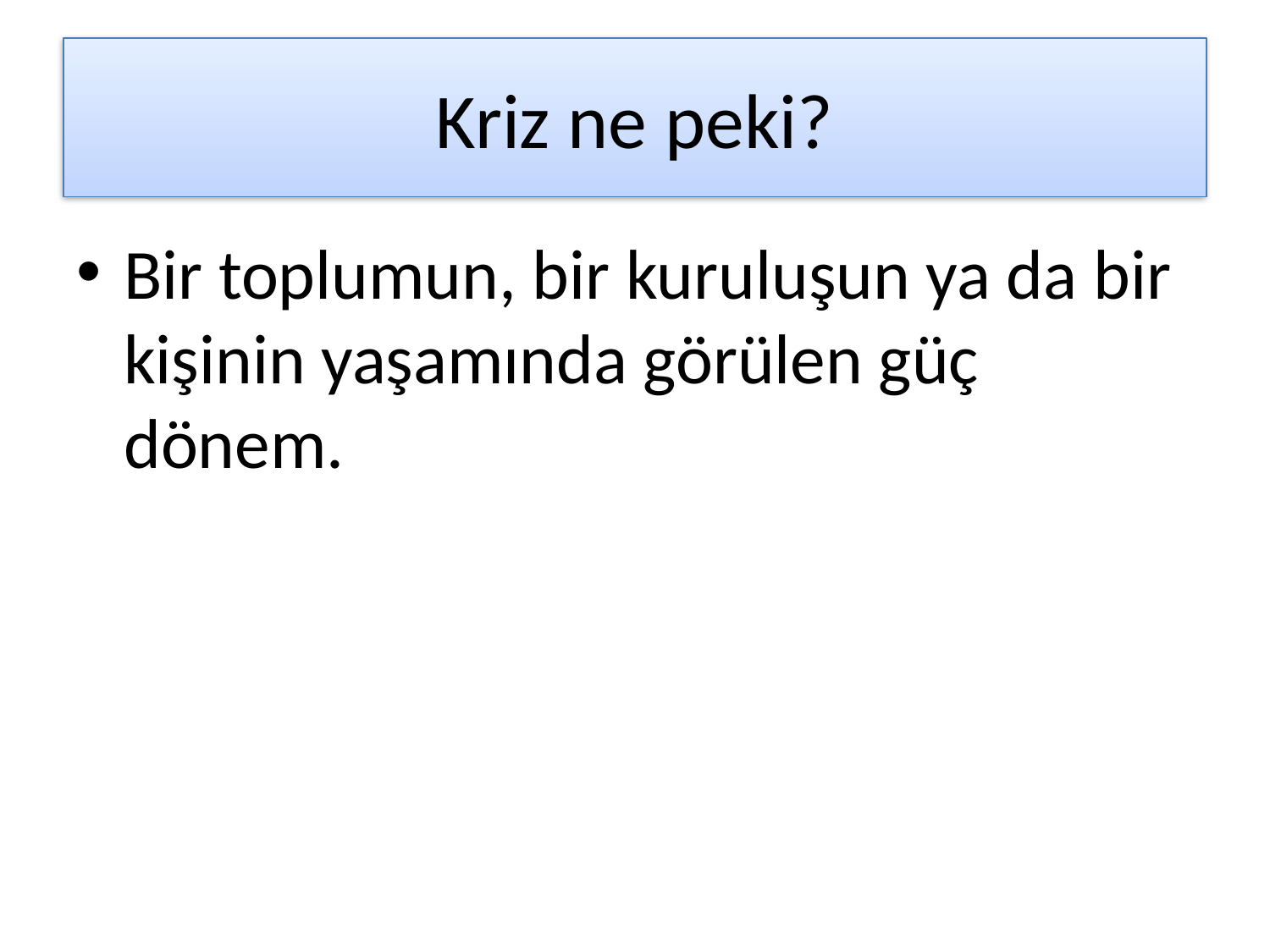

# Kriz ne peki?
Bir toplumun, bir kuruluşun ya da bir kişinin yaşamında görülen güç dönem.